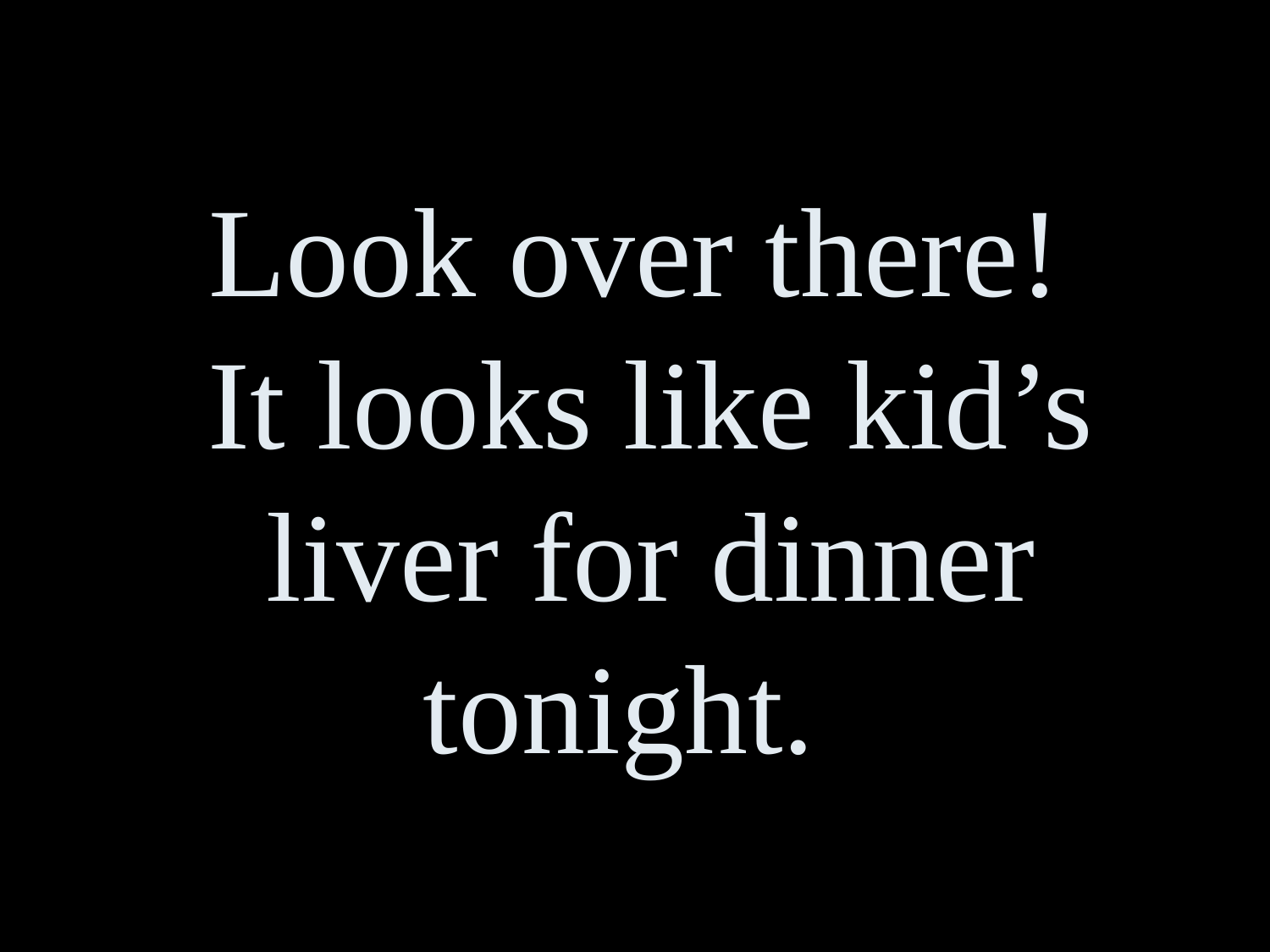

Look over there!
 It looks like kid’s
 liver for dinner tonight.